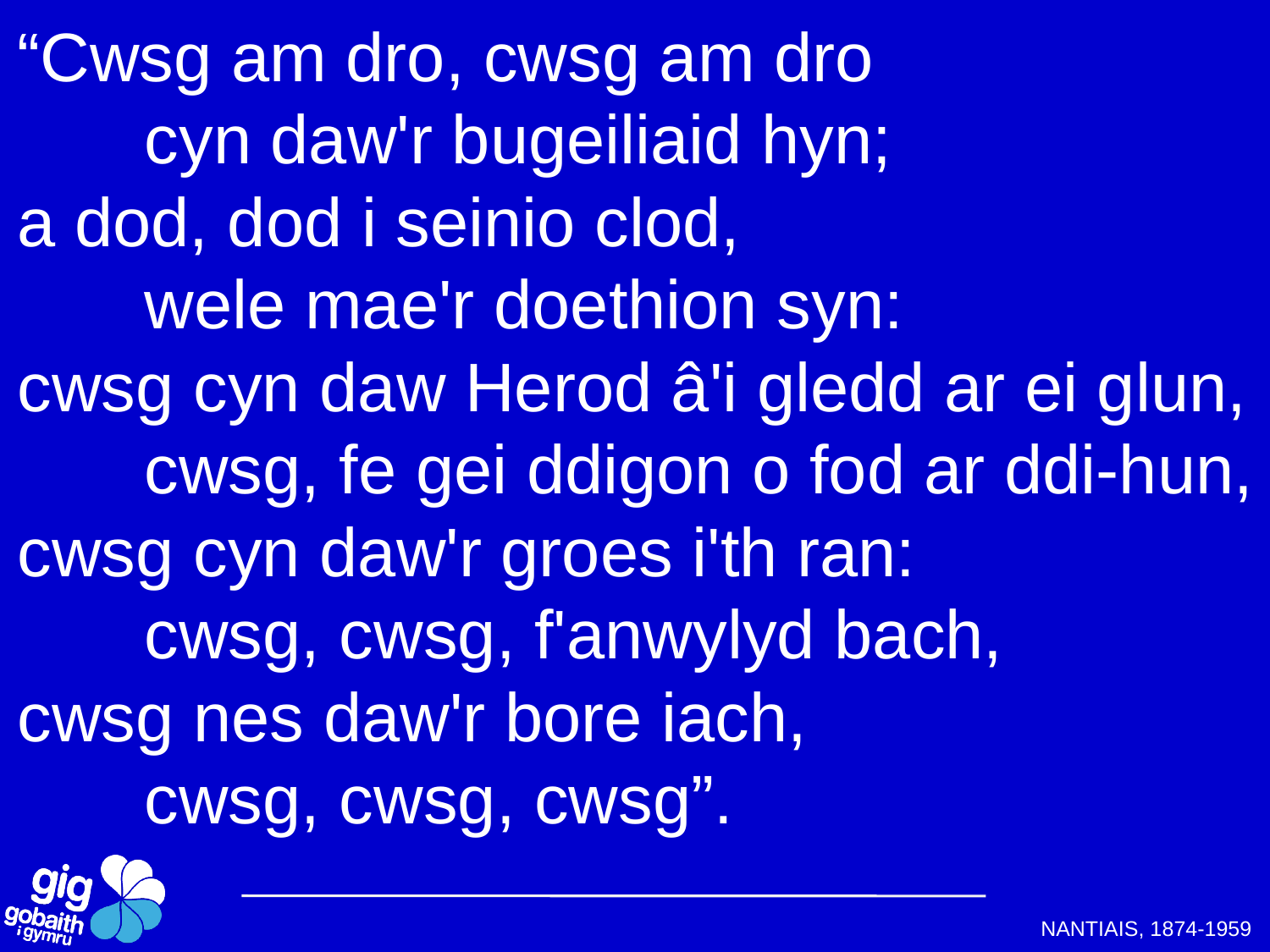

“Cwsg am dro, cwsg am dro
	cyn daw'r bugeiliaid hyn;
a dod, dod i seinio clod,
	wele mae'r doethion syn:
cwsg cyn daw Herod â'i gledd ar ei glun,
	cwsg, fe gei ddigon o fod ar ddi-hun,
cwsg cyn daw'r groes i'th ran:
	cwsg, cwsg, f'anwylyd bach,
cwsg nes daw'r bore iach,
	cwsg, cwsg, cwsg”.
NANTIAIS, 1874-1959